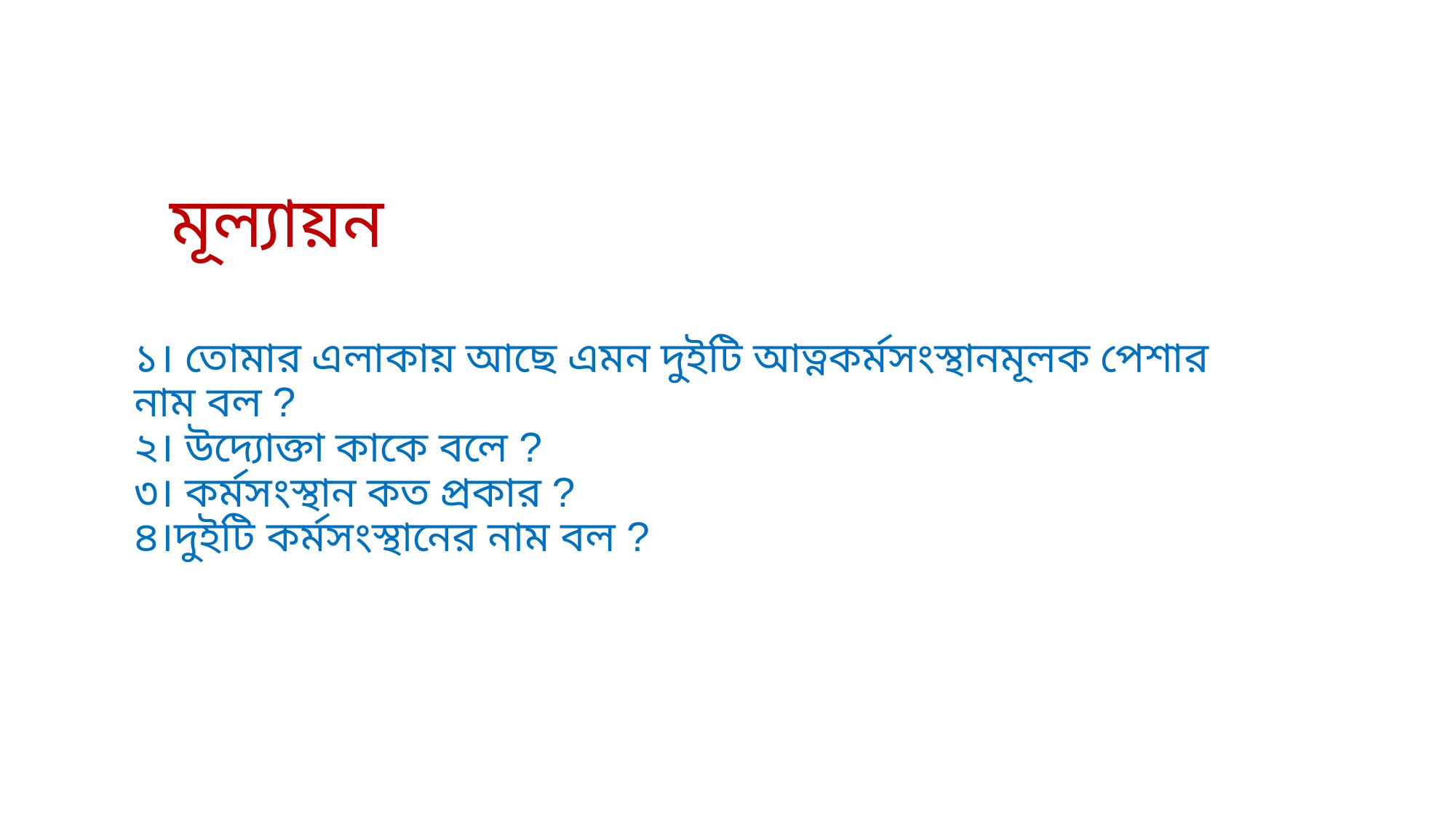

# মূল্যায়ন ১। তোমার এলাকায় আছে এমন দুইটি আত্নকর্মসংস্থানমূলক পেশার নাম বল ? ২। উদ্যোক্তা কাকে বলে ? ৩। কর্মসংস্থান কত প্রকার ? ৪।দুইটি কর্মসংস্থানের নাম বল ?